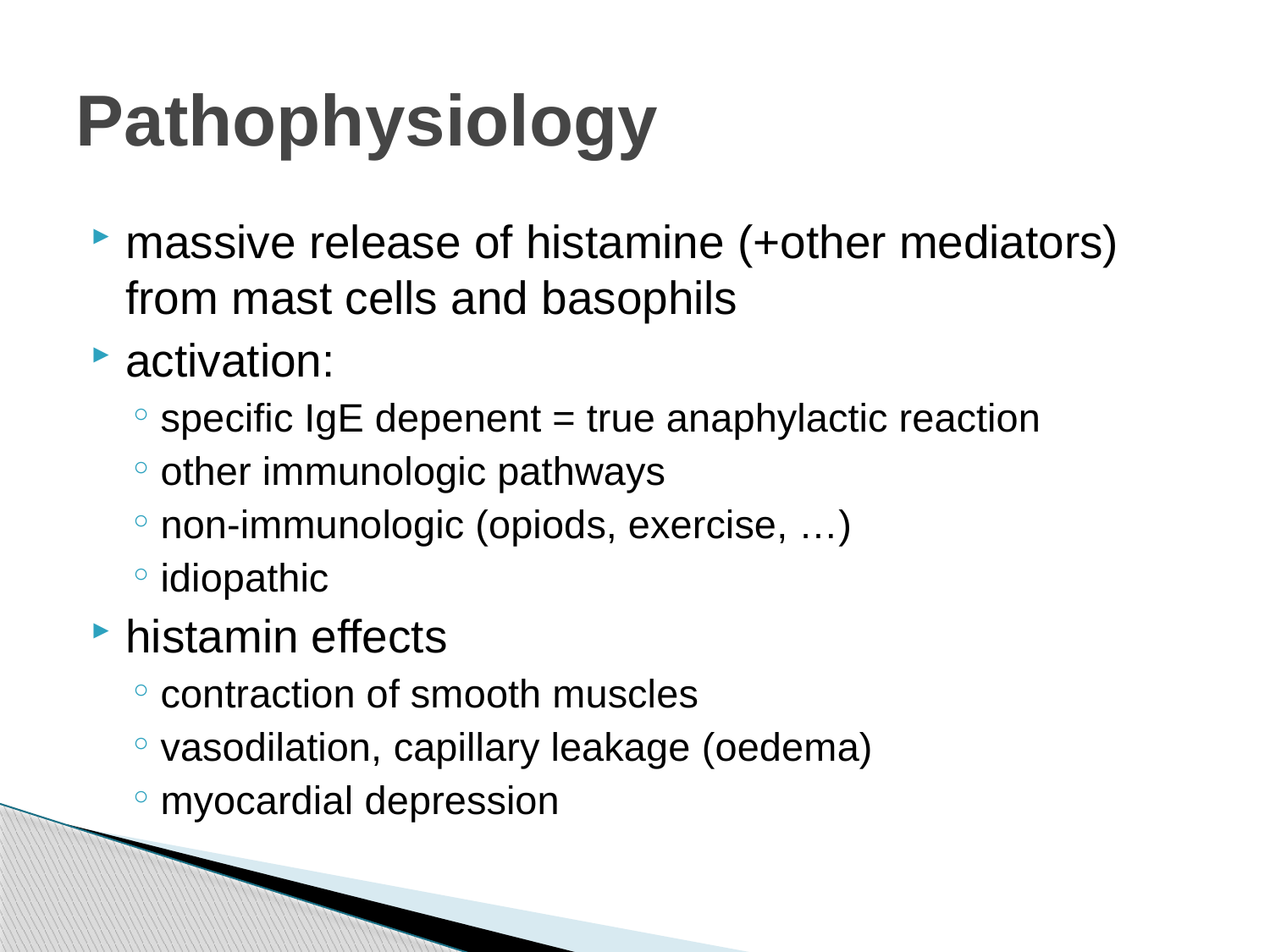

# Pathophysiology
massive release of histamine (+other mediators)  from mast cells and basophils
activation:
specific IgE depenent = true anaphylactic reaction
other immunologic pathways
non-immunologic (opiods, exercise, …)
idiopathic
histamin effects
contraction of smooth muscles
vasodilation, capillary leakage (oedema)
myocardial depression